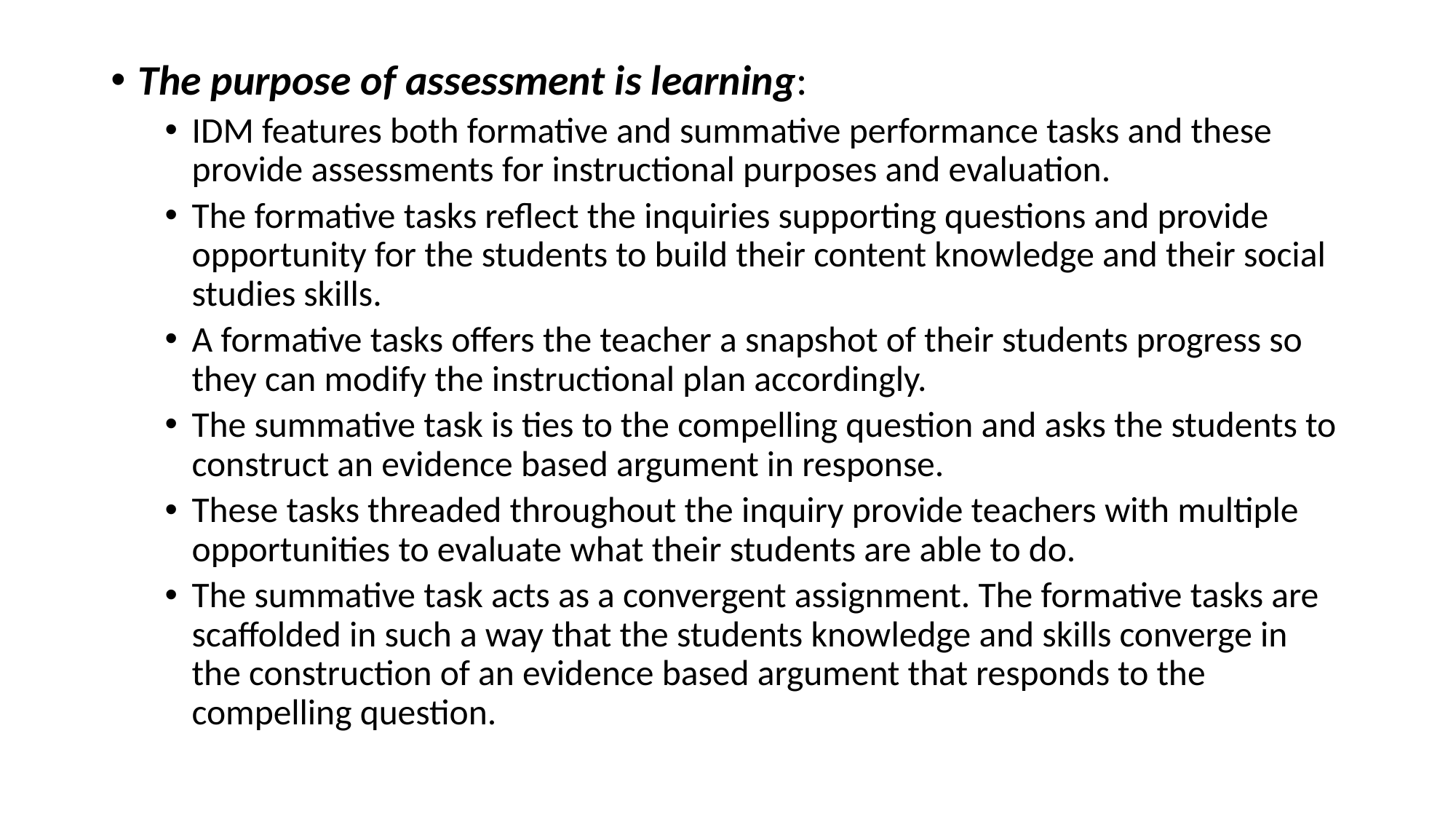

#
The purpose of assessment is learning:
IDM features both formative and summative performance tasks and these provide assessments for instructional purposes and evaluation.
The formative tasks reflect the inquiries supporting questions and provide opportunity for the students to build their content knowledge and their social studies skills.
A formative tasks offers the teacher a snapshot of their students progress so they can modify the instructional plan accordingly.
The summative task is ties to the compelling question and asks the students to construct an evidence based argument in response.
These tasks threaded throughout the inquiry provide teachers with multiple opportunities to evaluate what their students are able to do.
The summative task acts as a convergent assignment. The formative tasks are scaffolded in such a way that the students knowledge and skills converge in the construction of an evidence based argument that responds to the compelling question.